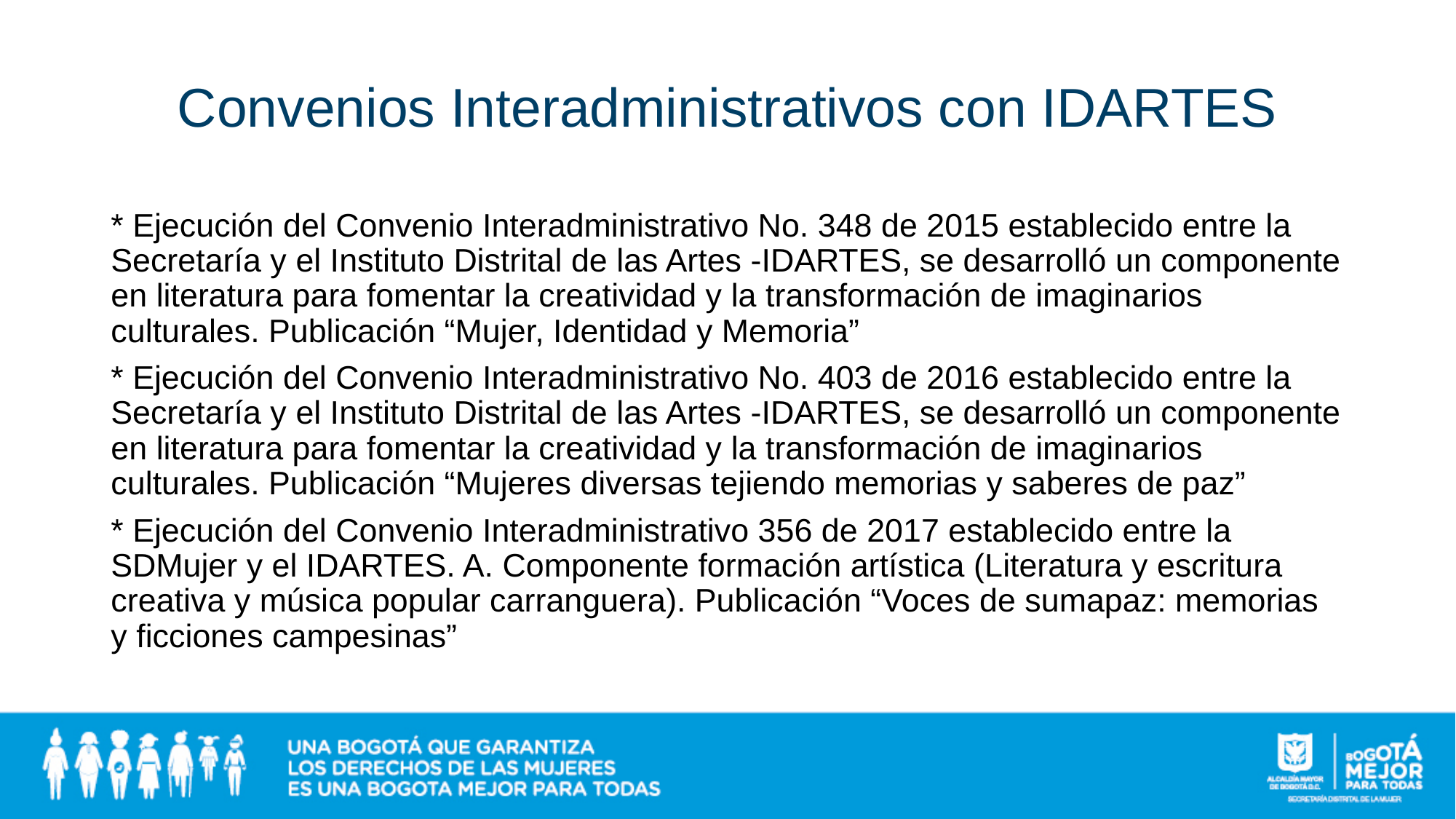

# Convenios Interadministrativos con IDARTES
* Ejecución del Convenio Interadministrativo No. 348 de 2015 establecido entre la Secretaría y el Instituto Distrital de las Artes -IDARTES, se desarrolló un componente en literatura para fomentar la creatividad y la transformación de imaginarios culturales. Publicación “Mujer, Identidad y Memoria”
* Ejecución del Convenio Interadministrativo No. 403 de 2016 establecido entre la Secretaría y el Instituto Distrital de las Artes -IDARTES, se desarrolló un componente en literatura para fomentar la creatividad y la transformación de imaginarios culturales. Publicación “Mujeres diversas tejiendo memorias y saberes de paz”
* Ejecución del Convenio Interadministrativo 356 de 2017 establecido entre la SDMujer y el IDARTES. A. Componente formación artística (Literatura y escritura creativa y música popular carranguera). Publicación “Voces de sumapaz: memorias y ficciones campesinas”